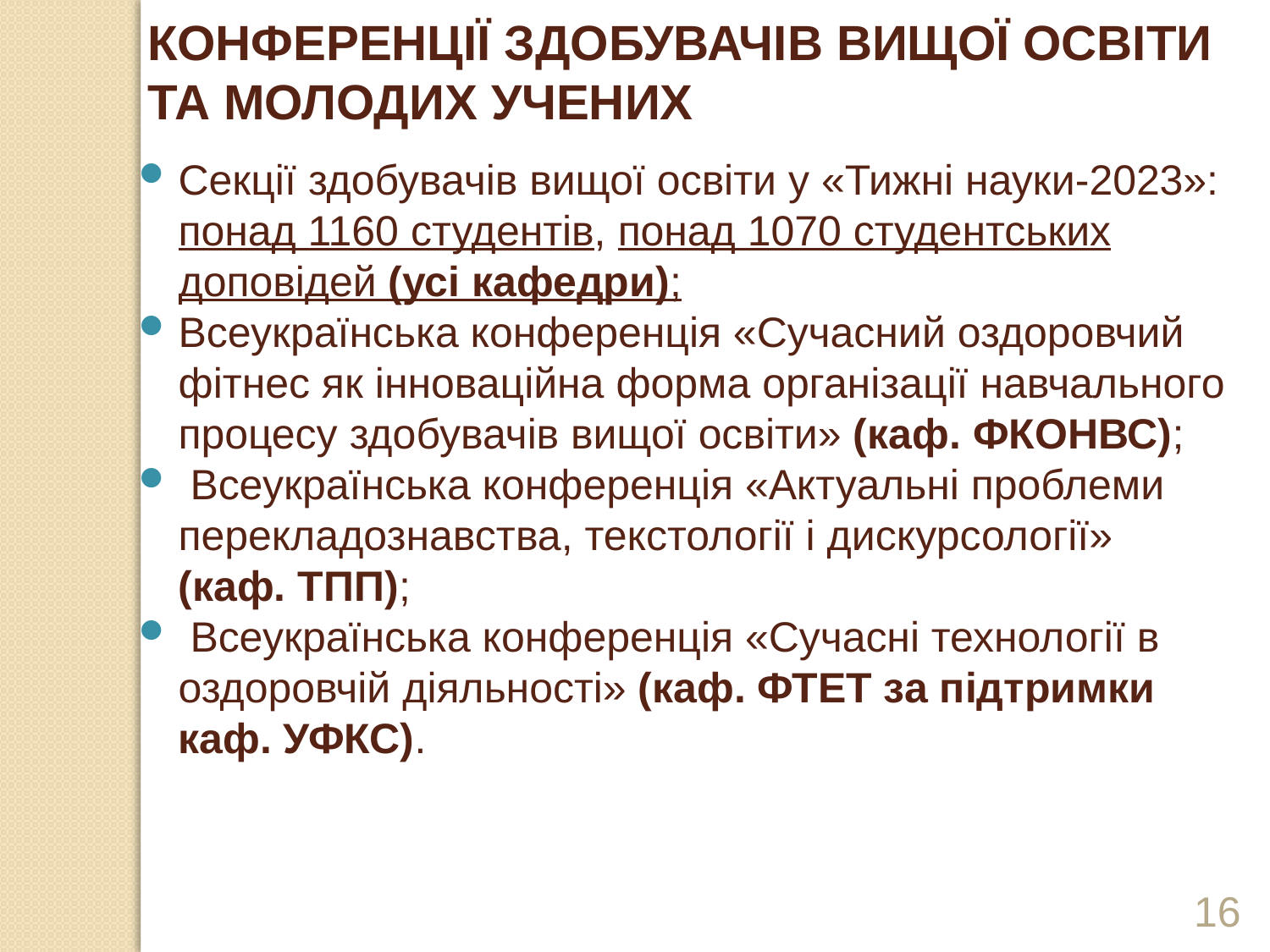

Конференції здобувачів вищої освіти та молодих учених
Секції здобувачів вищої освіти у «Тижні науки-2023»: понад 1160 студентів, понад 1070 студентських доповідей (усі кафедри);
Всеукраїнська конференція «Сучасний оздоровчий фітнес як інноваційна форма організації навчального процесу здобувачів вищої освіти» (каф. ФКОНВС);
 Всеукраїнська конференція «Актуальні проблеми перекладознавства, текстології і дискурсології» (каф. ТПП);
 Всеукраїнська конференція «Сучасні технології в оздоровчій діяльності» (каф. ФТЕТ за підтримки каф. УФКС).

16